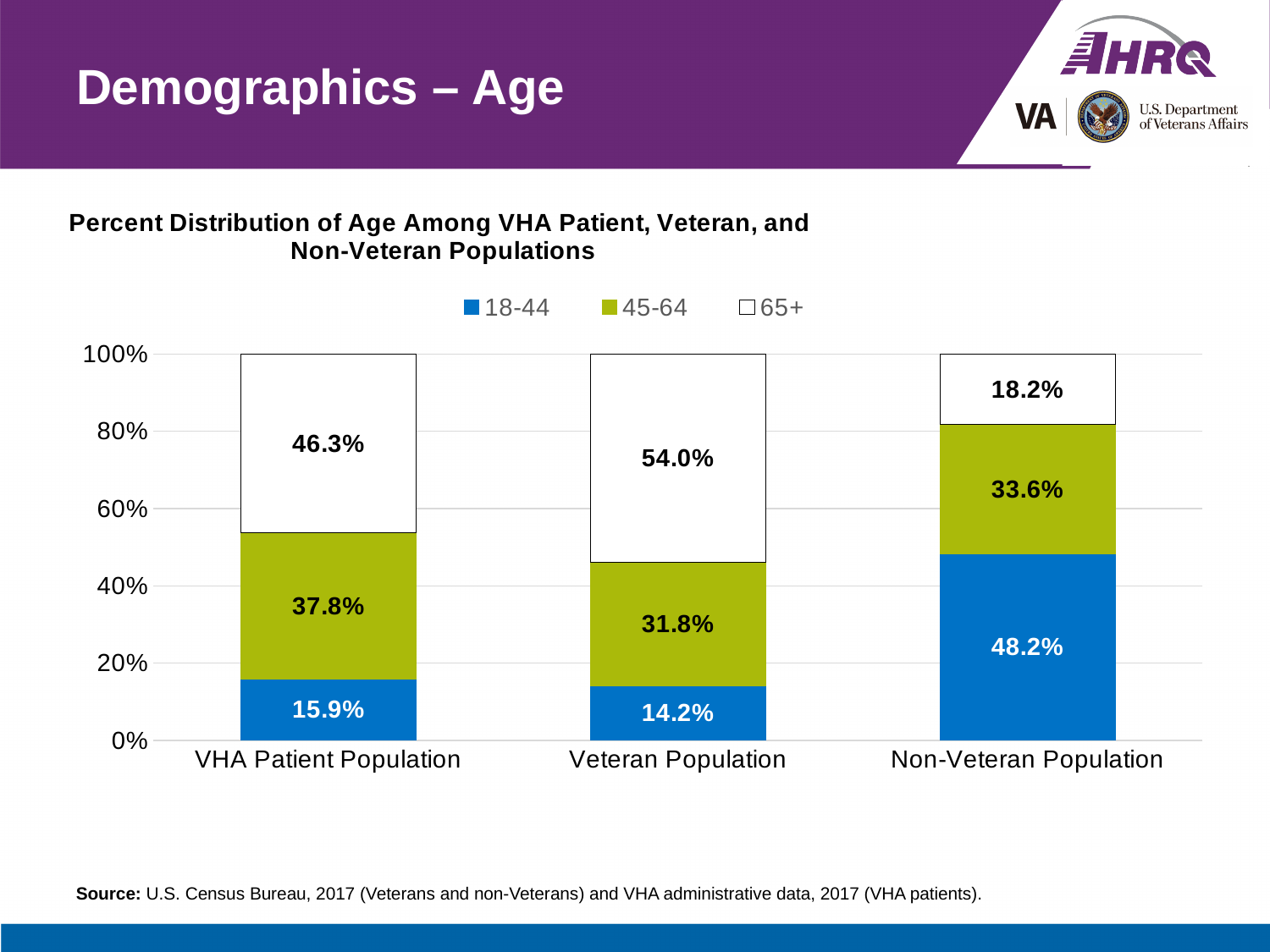

# Demographics – Age

### Chart: Percent Distribution of Age Among VHA Patient, Veteran, and
Non-Veteran Populations

| Category | 18-44 | 45-64 | 65+ |
|---|---|---|---|
| VHA Patient Population | 0.159 | 0.378 | 0.463 |
| Veteran Population | 0.142 | 0.318 | 0.54 |
| Non-Veteran Population | 0.482 | 0.336 | 0.182 |
Source: U.S. Census Bureau, 2017 (Veterans and non-Veterans) and VHA administrative data, 2017 (VHA patients).